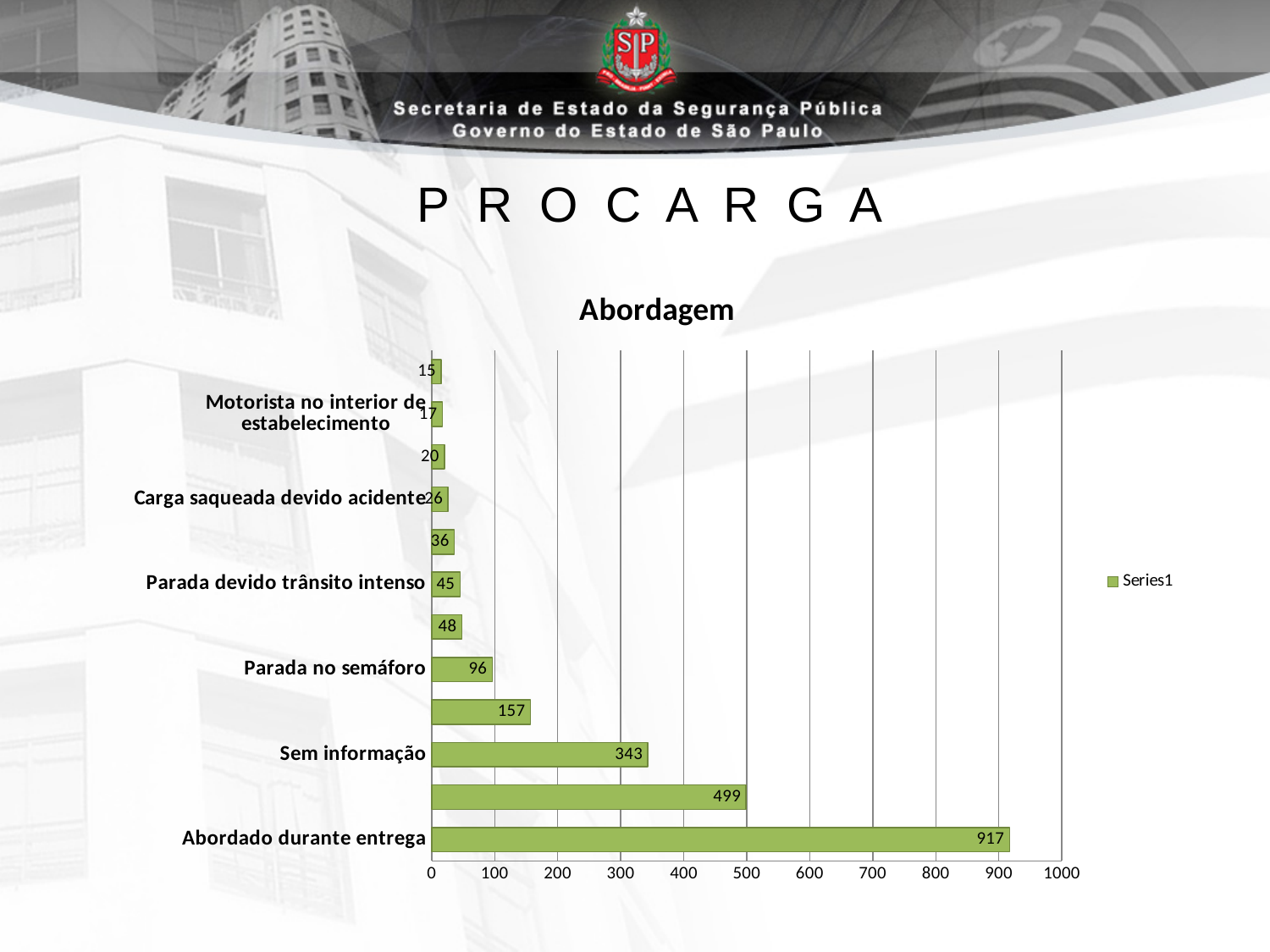

# P  R  O  C  A  R  G  A

### Chart: Abordagem

| Category |  |
|---|---|
| Abordado durante entrega | 917.0 |
| Interceptado em movimento | 499.0 |
| Sem informação | 343.0 |
| Estacionado para descanso/refeição | 157.0 |
| Parada no semáforo | 96.0 |
| Parada para manutenção | 48.0 |
| Parada devido trânsito intenso | 45.0 |
| Parada no posto de combustível | 36.0 |
| Carga saqueada devido acidente | 26.0 |
| Carga furtada veículo em movimento | 20.0 |
| Motorista no interior de estabelecimento | 17.0 |
| (vazio) | 15.0 |